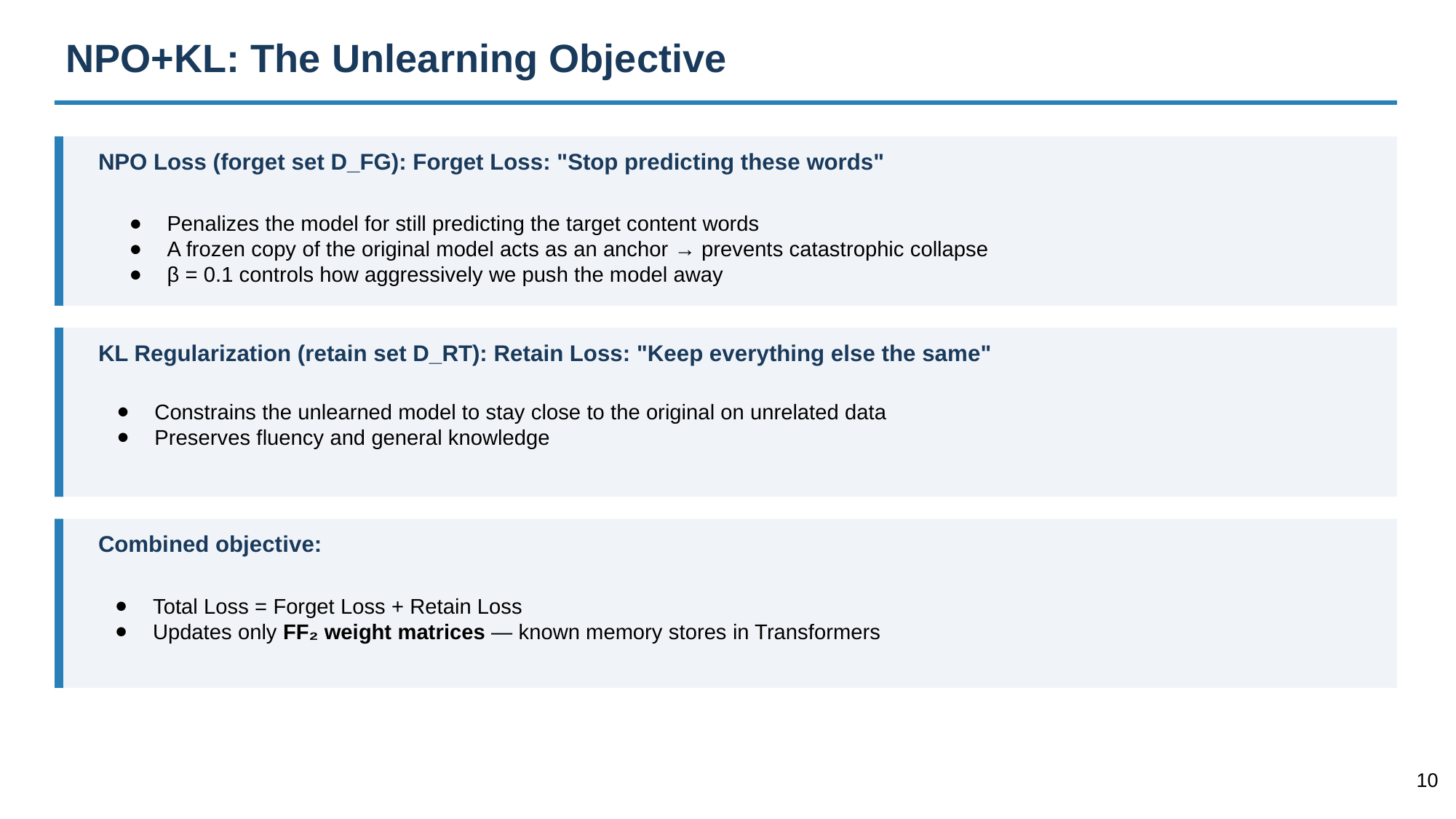

NPO+KL: The Unlearning Objective

NPO Loss (forget set D_FG): Forget Loss: "Stop predicting these words"
Penalizes the model for still predicting the target content words
A frozen copy of the original model acts as an anchor → prevents catastrophic collapse
β = 0.1 controls how aggressively we push the model away

KL Regularization (retain set D_RT): Retain Loss: "Keep everything else the same"
Constrains the unlearned model to stay close to the original on unrelated data
Preserves fluency and general knowledge

Combined objective:
Total Loss = Forget Loss + Retain Loss
Updates only FF₂ weight matrices — known memory stores in Transformers
10